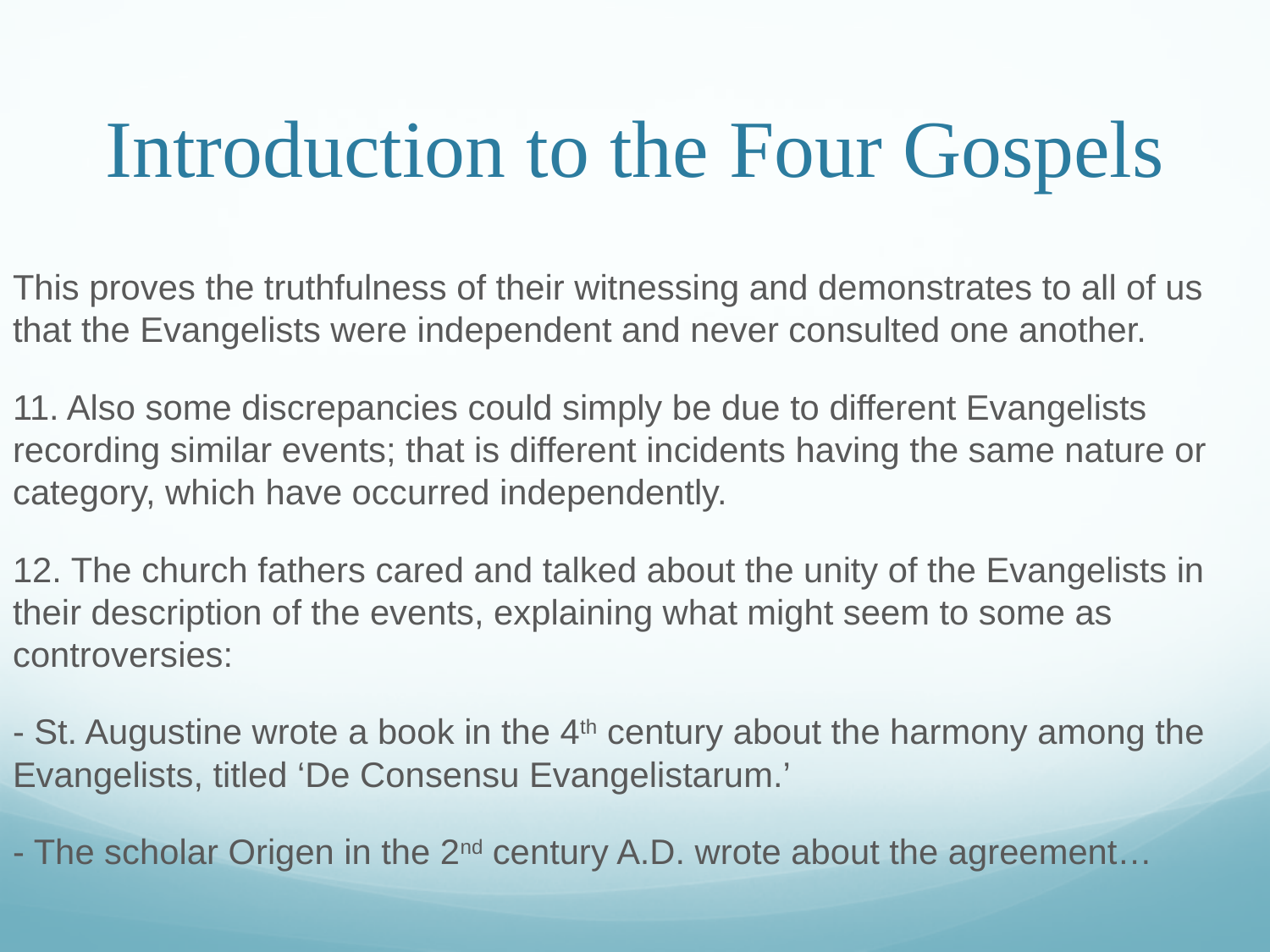

# Introduction to the Four Gospels
This proves the truthfulness of their witnessing and demonstrates to all of us that the Evangelists were independent and never consulted one another.
11. Also some discrepancies could simply be due to different Evangelists recording similar events; that is different incidents having the same nature or category, which have occurred independently.
12. The church fathers cared and talked about the unity of the Evangelists in their description of the events, explaining what might seem to some as controversies:
- St. Augustine wrote a book in the 4th century about the harmony among the Evangelists, titled ‘De Consensu Evangelistarum.’
- The scholar Origen in the 2nd century A.D. wrote about the agreement…